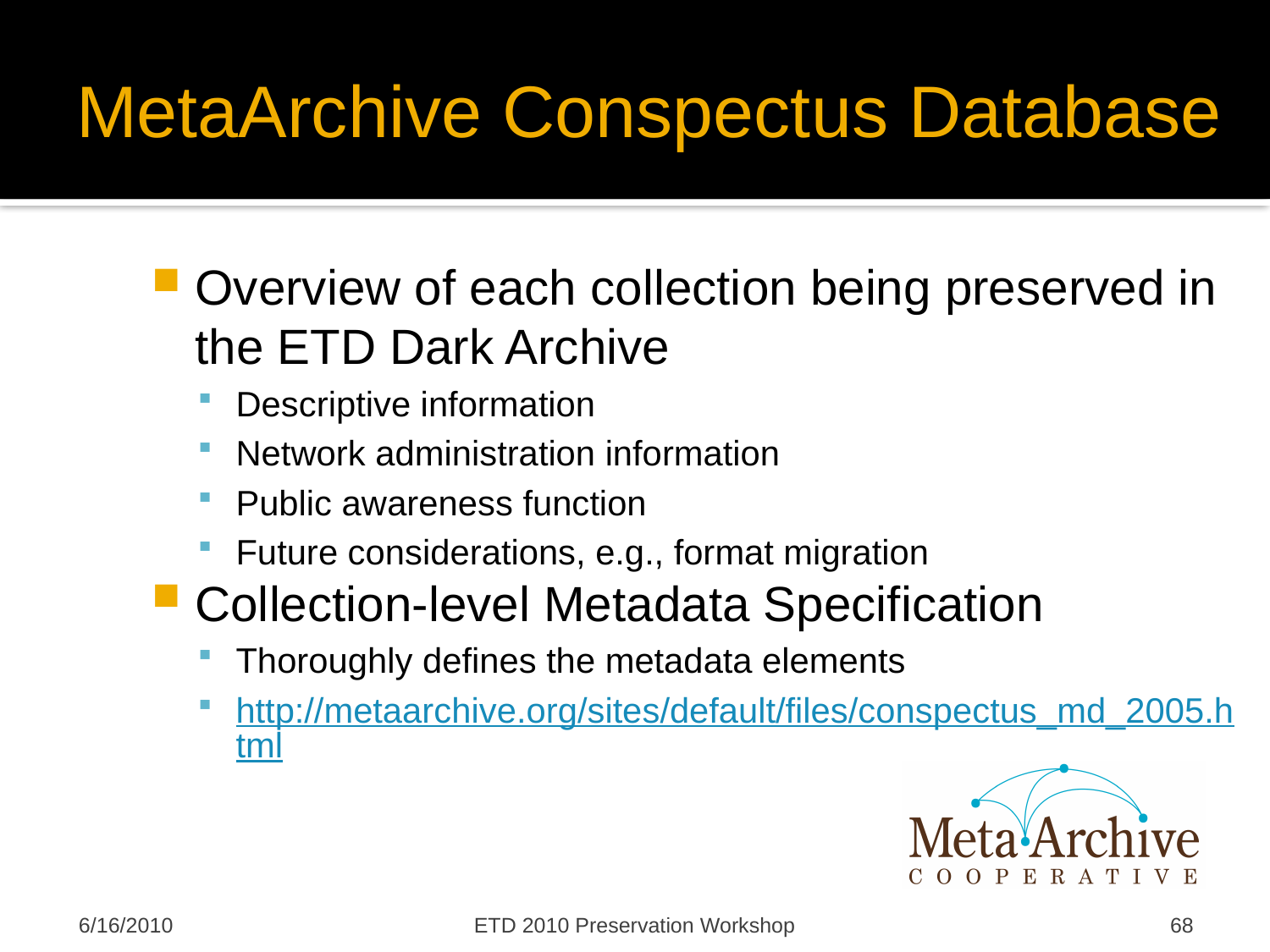

# MetaArchive Conspectus Database
Overview of each collection being preserved in the ETD Dark Archive
Descriptive information
Network administration information
Public awareness function
Future considerations, e.g., format migration
Collection-level Metadata Specification
Thoroughly defines the metadata elements
http://metaarchive.org/sites/default/files/conspectus_md_2005.html
6/16/2010
ETD 2010 Preservation Workshop
68